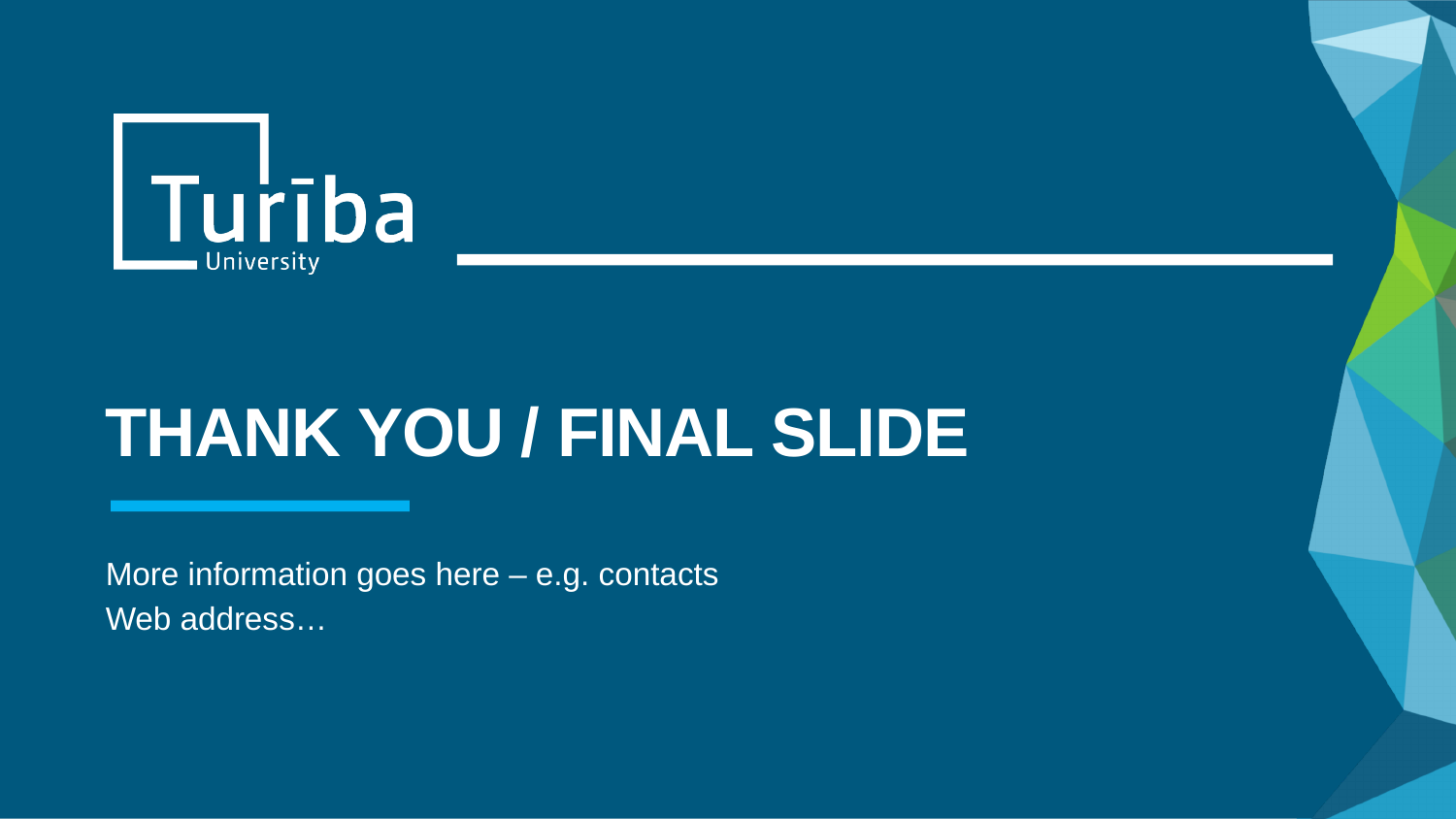

# THANK YOU / FINAL SLIDE

More information goes here – e.g. contacts
Web address…